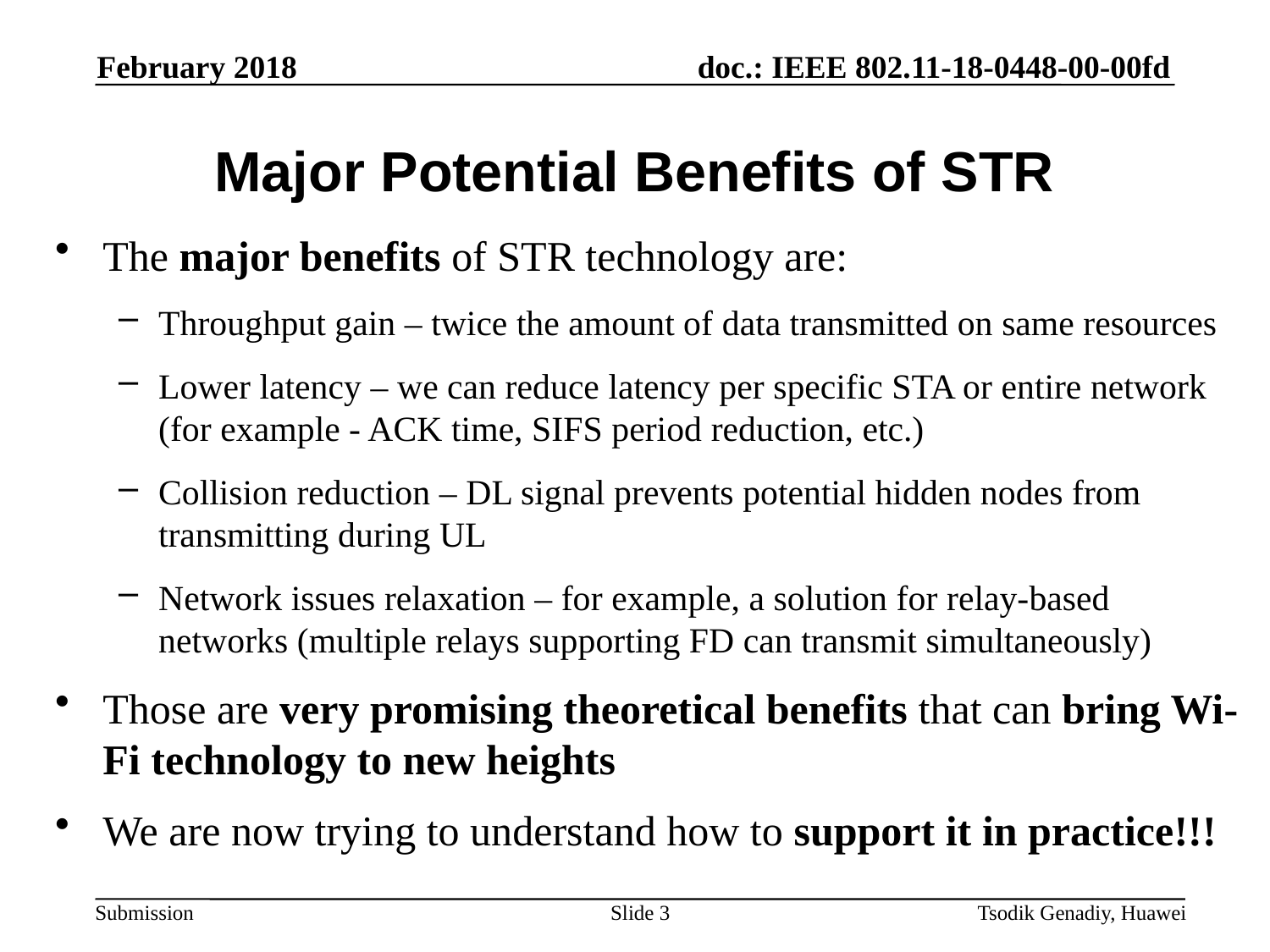

February 2018
# Major Potential Benefits of STR
The major benefits of STR technology are:
Throughput gain – twice the amount of data transmitted on same resources
Lower latency – we can reduce latency per specific STA or entire network (for example - ACK time, SIFS period reduction, etc.)
Collision reduction – DL signal prevents potential hidden nodes from transmitting during UL
Network issues relaxation – for example, a solution for relay-based networks (multiple relays supporting FD can transmit simultaneously)
Those are very promising theoretical benefits that can bring Wi-Fi technology to new heights
We are now trying to understand how to support it in practice!!!
Slide 3
Tsodik Genadiy, Huawei